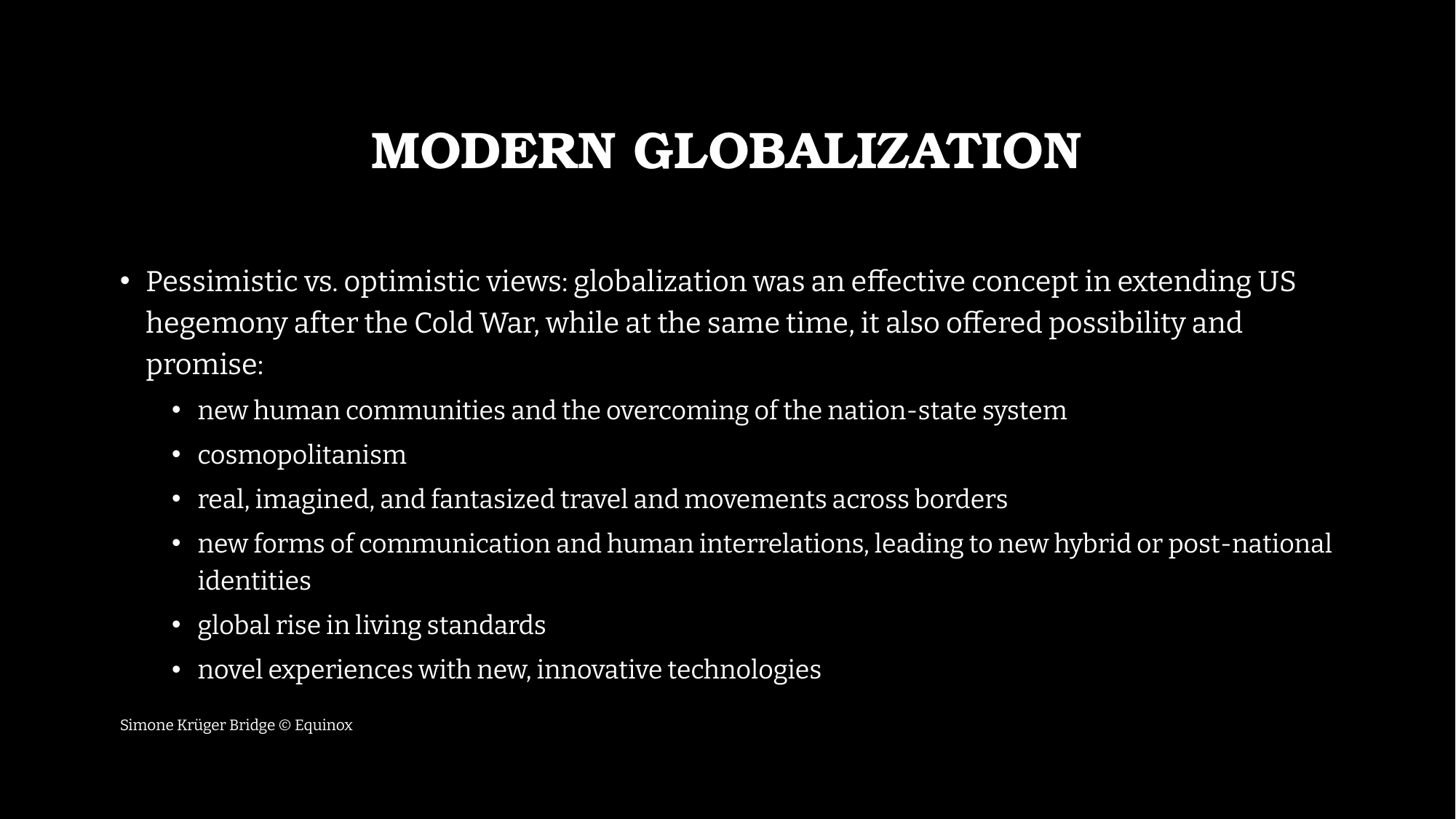

# Modern globalization
Pessimistic vs. optimistic views: globalization was an effective concept in extending US hegemony after the Cold War, while at the same time, it also offered possibility and promise:
new human communities and the overcoming of the nation-state system
cosmopolitanism
real, imagined, and fantasized travel and movements across borders
new forms of communication and human interrelations, leading to new hybrid or post-national identities
global rise in living standards
novel experiences with new, innovative technologies

Simone Krüger Bridge © Equinox